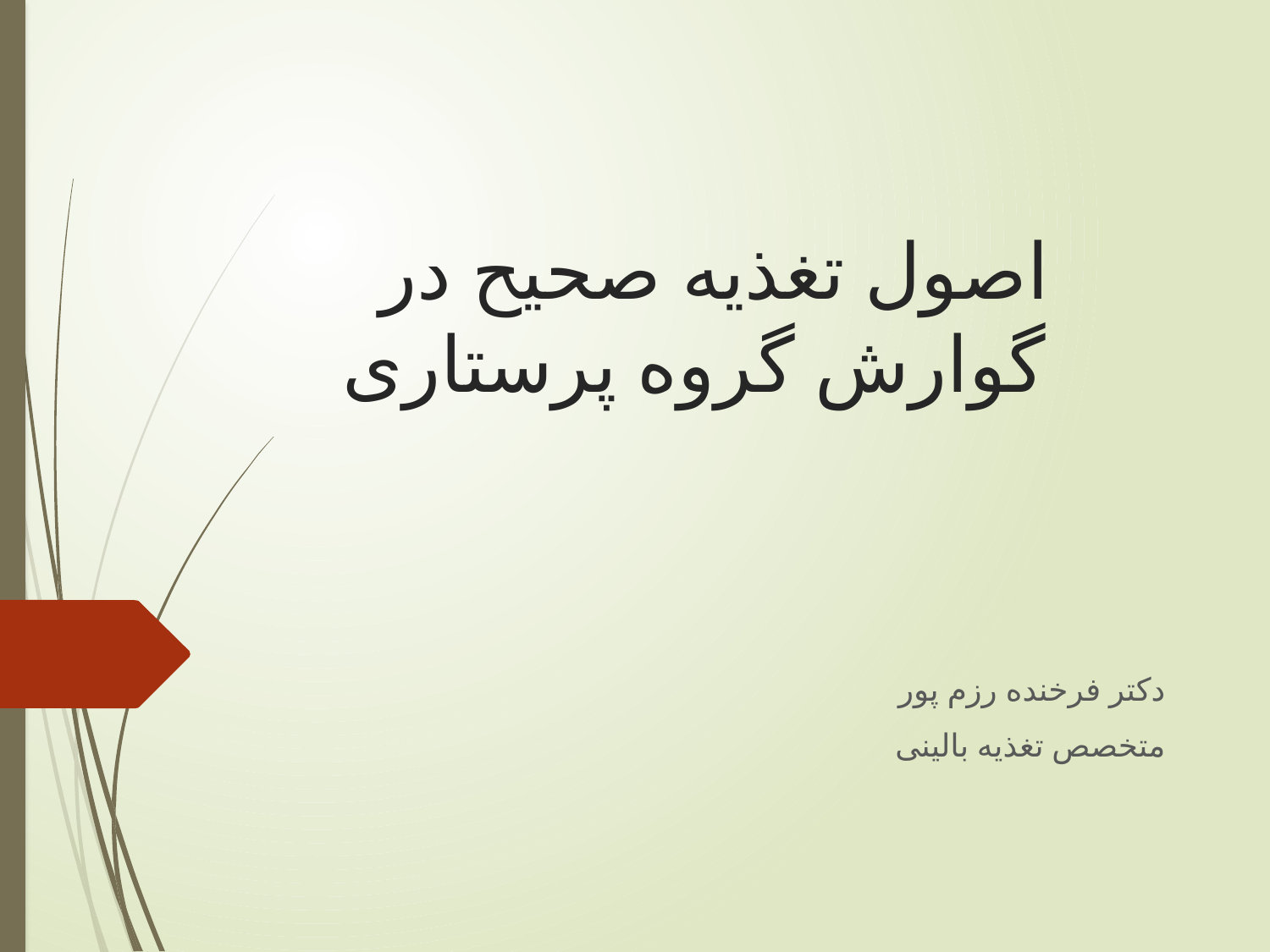

# اصول تغذیه صحیح در گوارش گروه پرستاری
دکتر فرخنده رزم پور
متخصص تغذیه بالینی